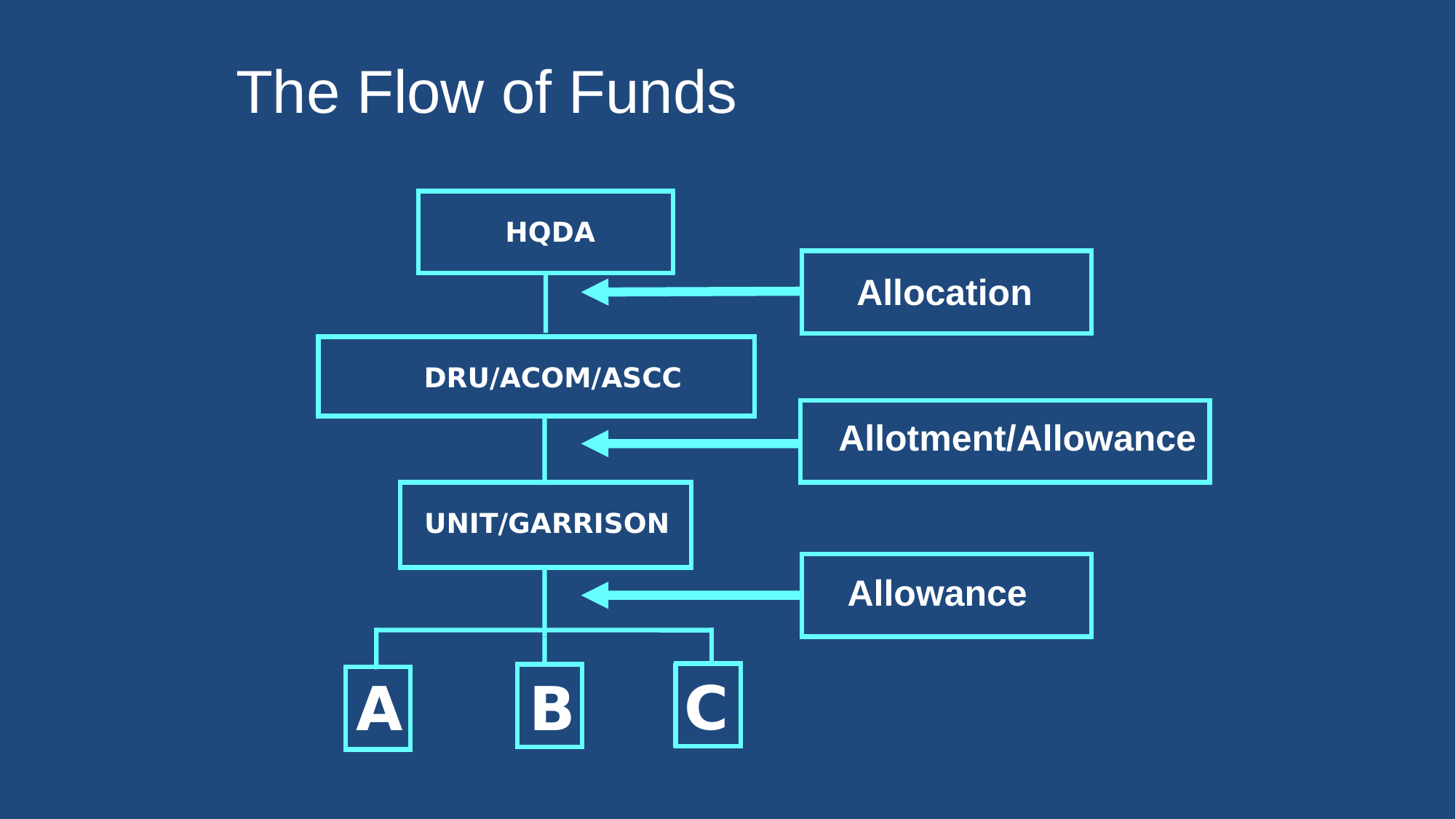

The Flow of Funds

HQDA

Allocation

DRU/ACOM/ASCC

Allotment/Allowance

UNIT/GARRISON

Allowance

C

A

B